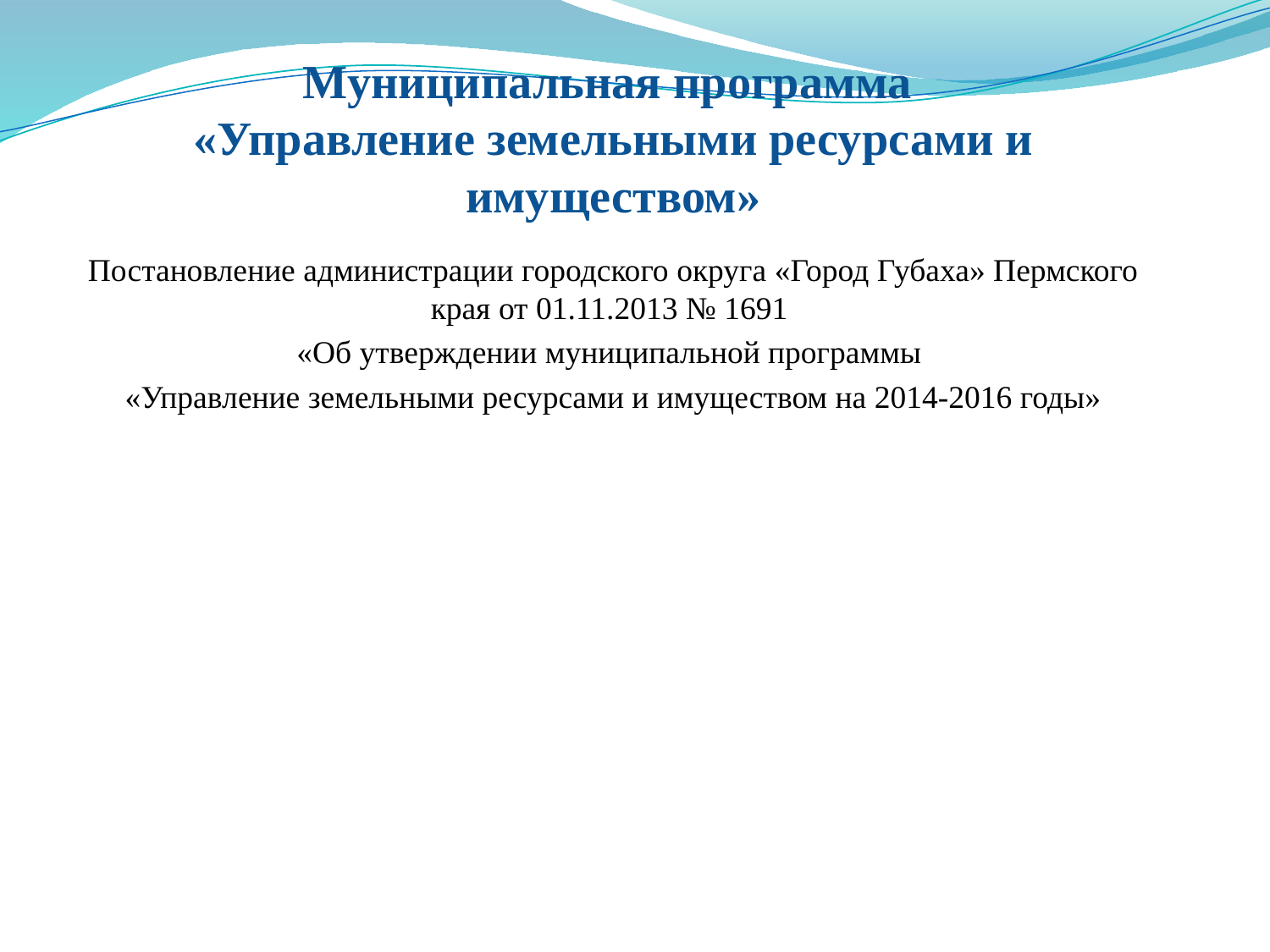

# Муниципальная программа «Управление земельными ресурсами и имуществом»
Постановление администрации городского округа «Город Губаха» Пермского края от 01.11.2013 № 1691
«Об утверждении муниципальной программы
«Управление земельными ресурсами и имуществом на 2014-2016 годы»